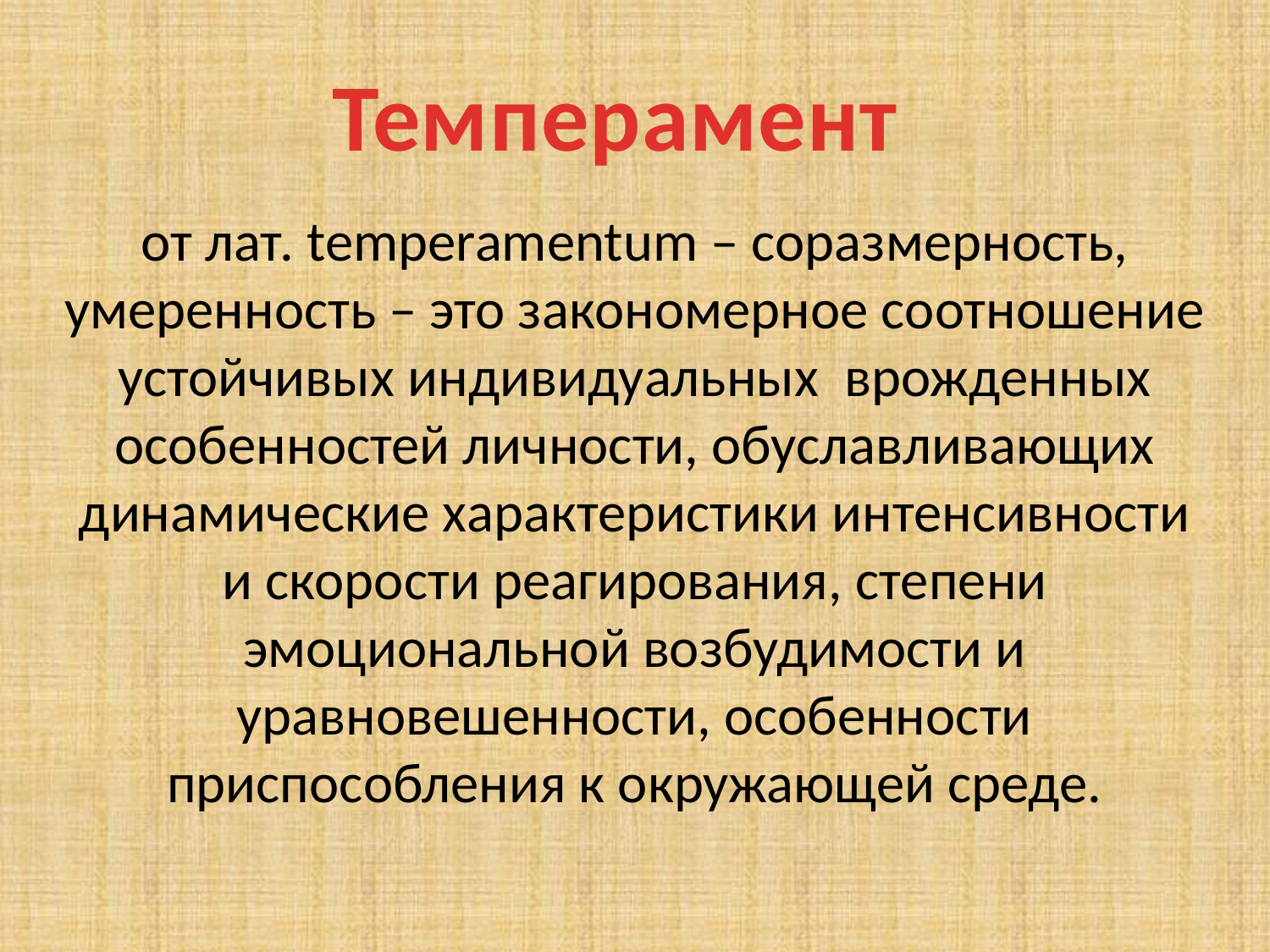

Темперамент

от лат. temрeramentum – соразмерность, умеренность – это закономерное соотношение устойчивых индивидуальных  врожденных особенностей личности, обуславливающих динамические характеристики интенсивности и скорости реагирования, степени эмоциональной возбудимости и уравновешенности, особенности приспособления к окружающей среде.